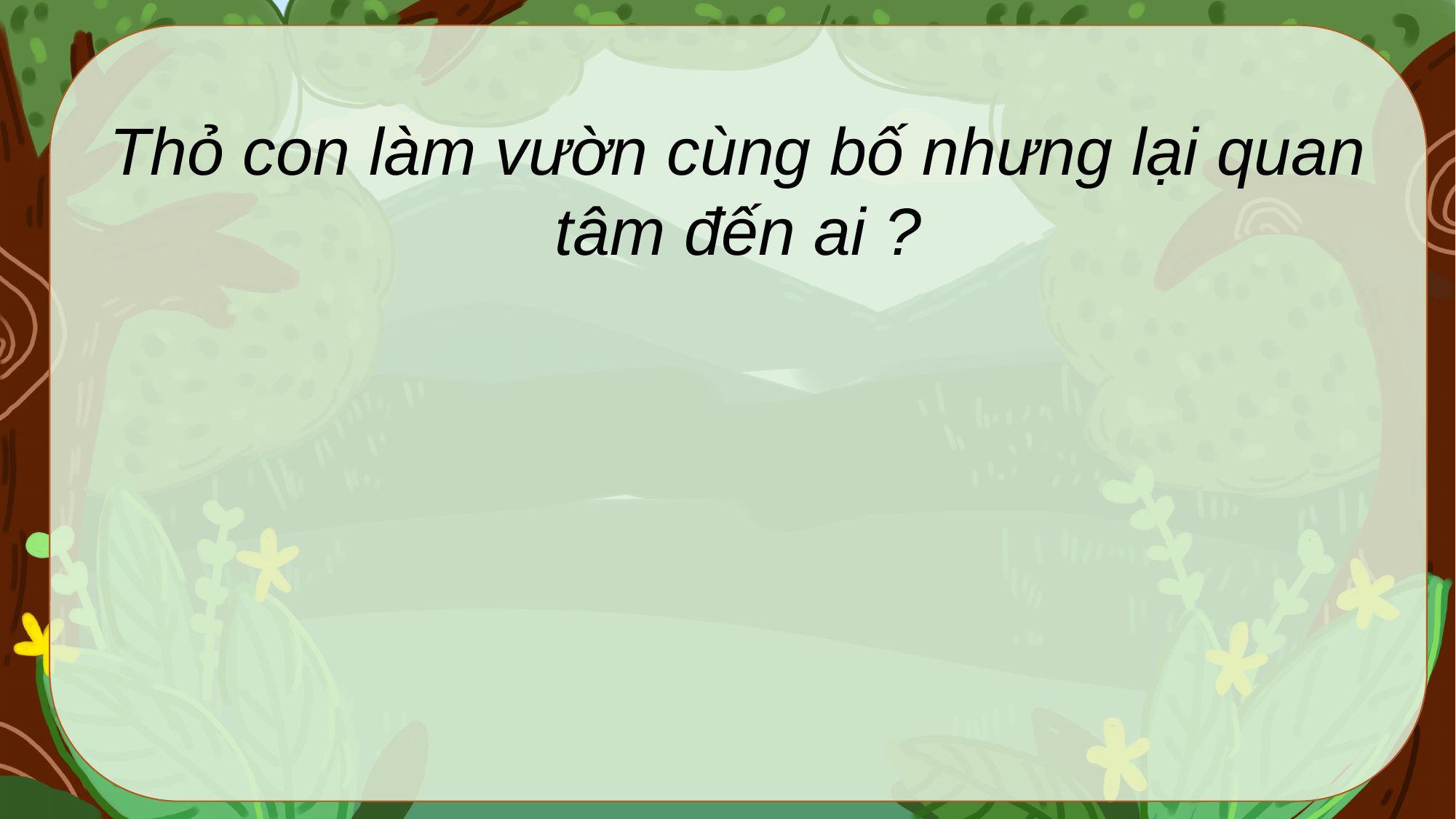

Thỏ con làm vườn cùng bố nhưng lại quan tâm đến ai ?